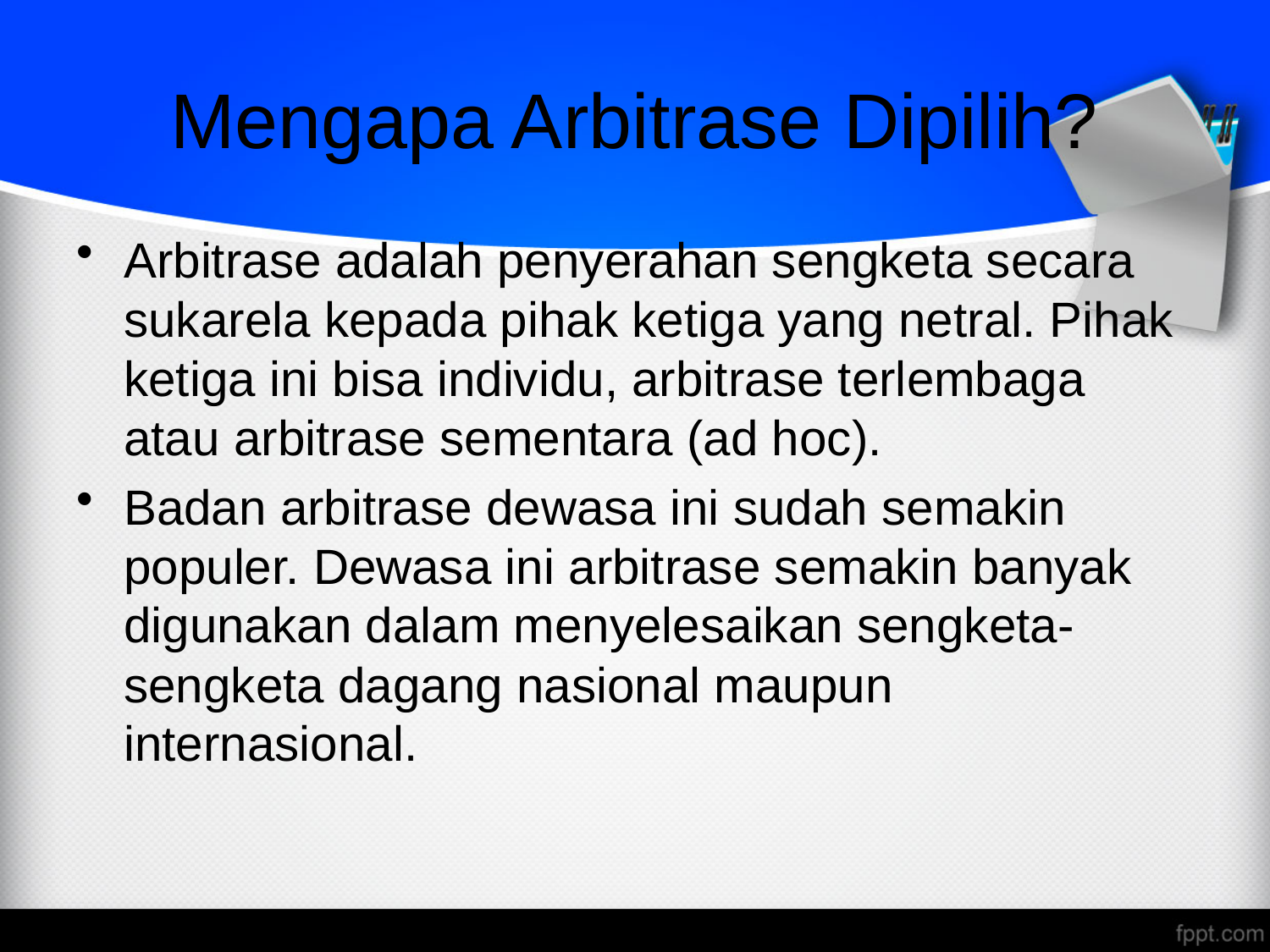

# Mengapa Arbitrase Dipilih?
Arbitrase adalah penyerahan sengketa secara sukarela kepada pihak ketiga yang netral. Pihak ketiga ini bisa individu, arbitrase terlembaga atau arbitrase sementara (ad hoc).
Badan arbitrase dewasa ini sudah semakin populer. Dewasa ini arbitrase semakin banyak digunakan dalam menyelesaikan sengketa-sengketa dagang nasional maupun internasional.